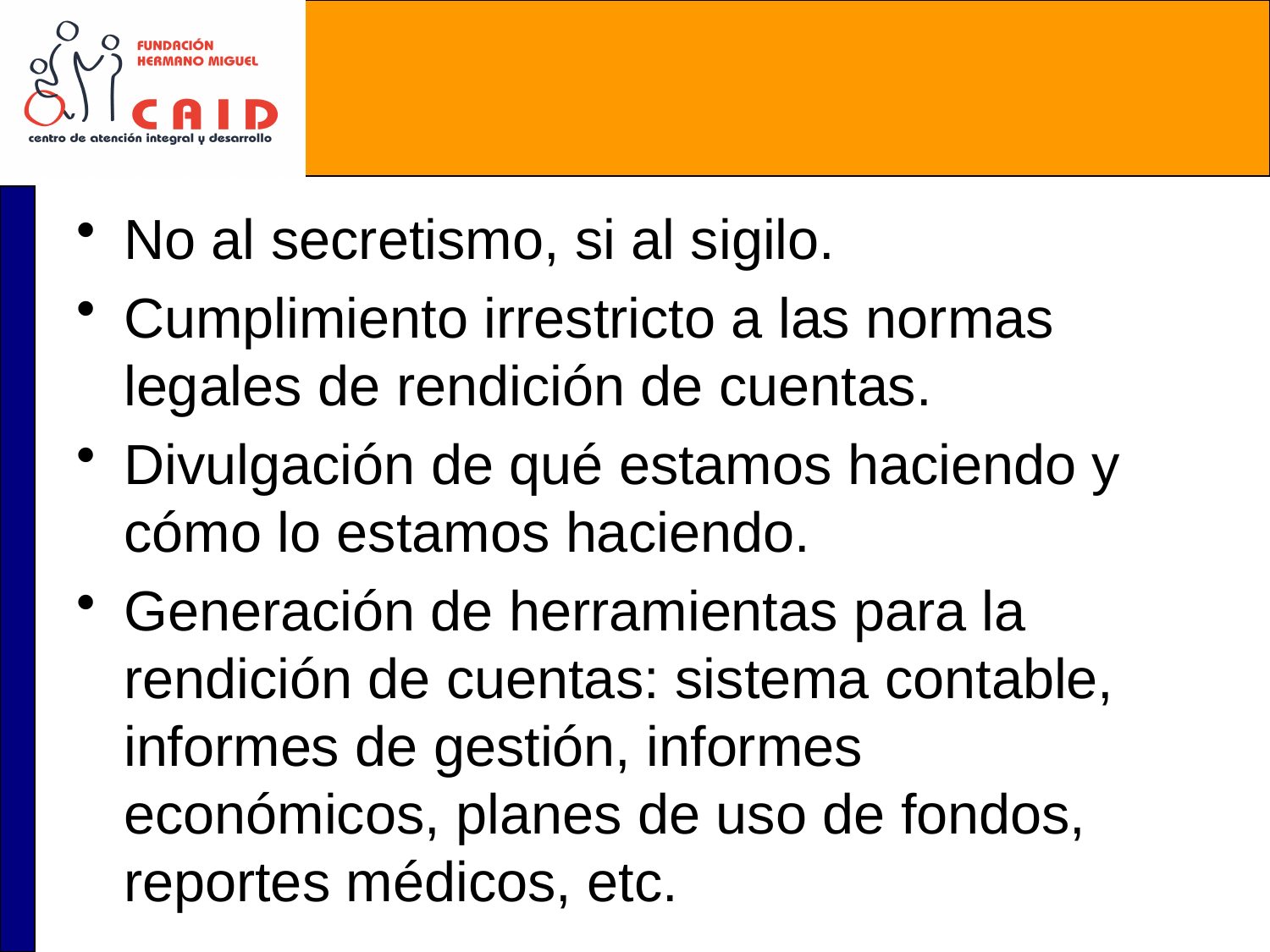

No al secretismo, si al sigilo.
Cumplimiento irrestricto a las normas legales de rendición de cuentas.
Divulgación de qué estamos haciendo y cómo lo estamos haciendo.
Generación de herramientas para la rendición de cuentas: sistema contable, informes de gestión, informes económicos, planes de uso de fondos, reportes médicos, etc.